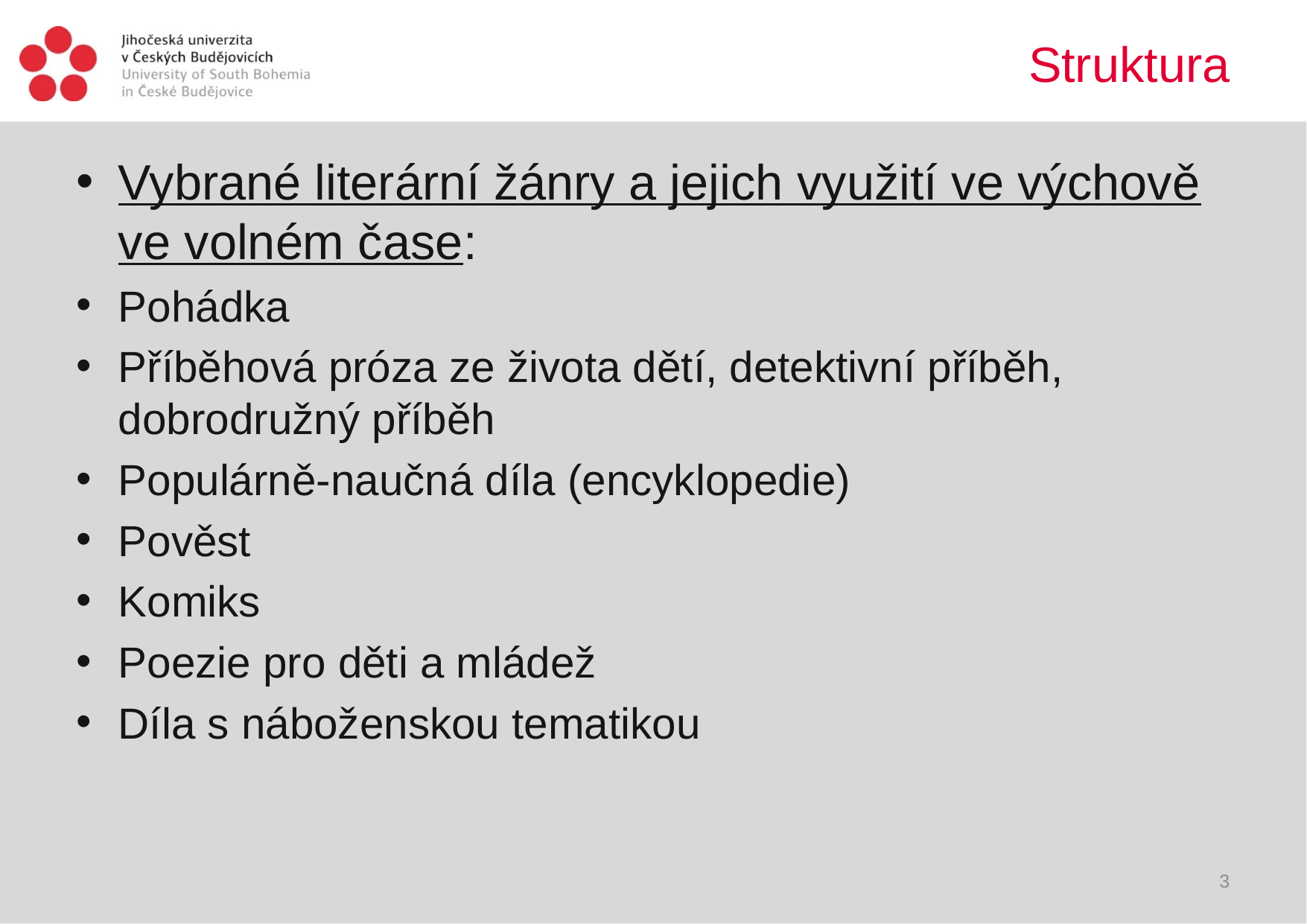

# Struktura
Vybrané literární žánry a jejich využití ve výchově ve volném čase:
Pohádka
Příběhová próza ze života dětí, detektivní příběh, dobrodružný příběh
Populárně-naučná díla (encyklopedie)
Pověst
Komiks
Poezie pro děti a mládež
Díla s náboženskou tematikou

3